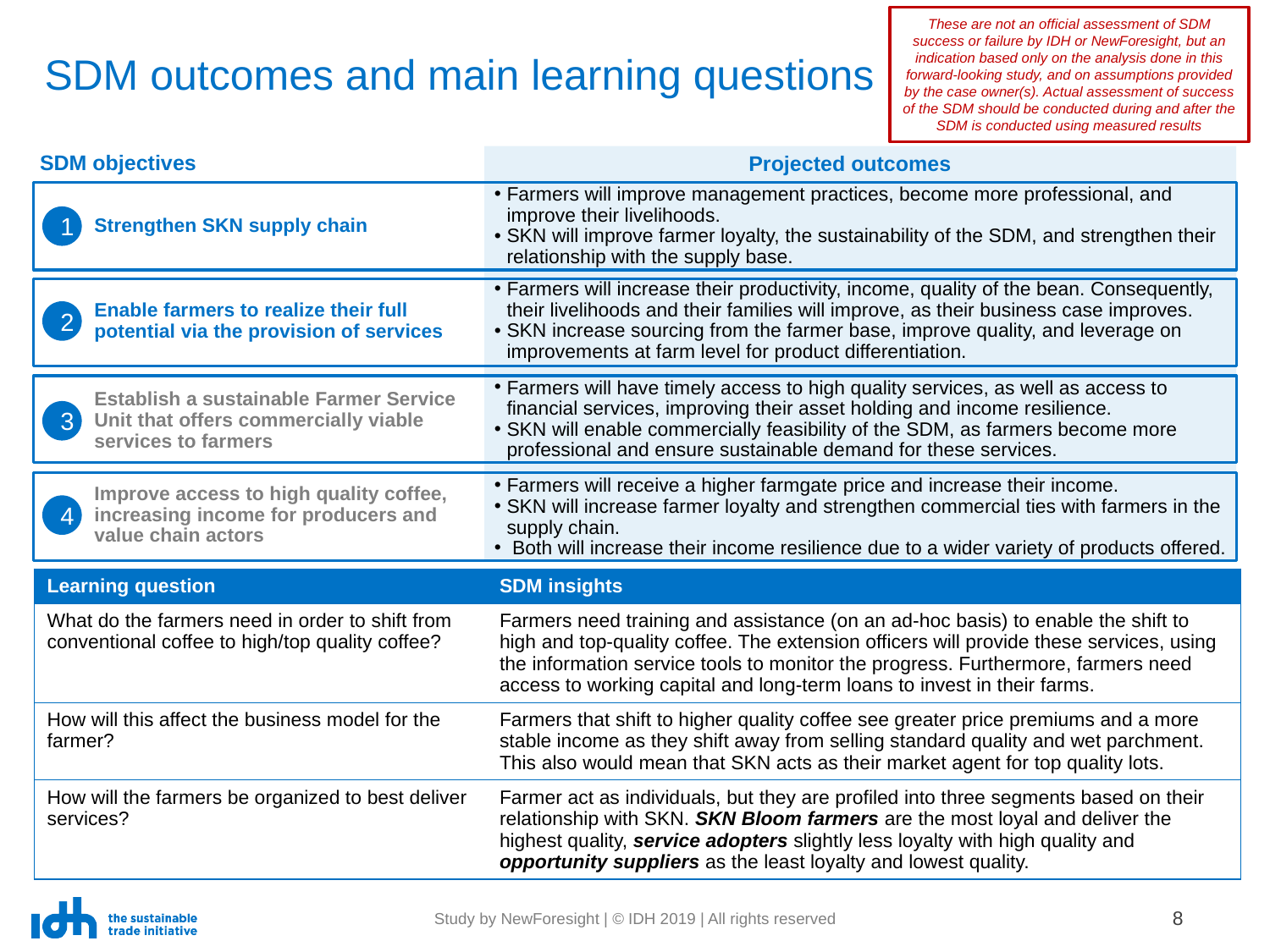

These are not an official assessment of SDM success or failure by IDH or NewForesight, but an indication based only on the analysis done in this forward-looking study, and on assumptions provided by the case owner(s). Actual assessment of success of the SDM should be conducted during and after the SDM is conducted using measured results
# SDM outcomes and main learning questions
SDM objectives

Projected outcomes
Farmers will improve management practices, become more professional, and improve their livelihoods.
SKN will improve farmer loyalty, the sustainability of the SDM, and strengthen their relationship with the supply base.

Strengthen SKN supply chain
1
Enable farmers to realize their full potential via the provision of services
Farmers will increase their productivity, income, quality of the bean. Consequently, their livelihoods and their families will improve, as their business case improves.
SKN increase sourcing from the farmer base, improve quality, and leverage on improvements at farm level for product differentiation.

2

Farmers will have timely access to high quality services, as well as access to financial services, improving their asset holding and income resilience.
SKN will enable commercially feasibility of the SDM, as farmers become more professional and ensure sustainable demand for these services.
Establish a sustainable Farmer Service Unit that offers commercially viable services to farmers
3

Improve access to high quality coffee, increasing income for producers and value chain actors
Farmers will receive a higher farmgate price and increase their income.
SKN will increase farmer loyalty and strengthen commercial ties with farmers in the supply chain.
 Both will increase their income resilience due to a wider variety of products offered.
4
| Learning question | SDM insights |
| --- | --- |
| What do the farmers need in order to shift from conventional coffee to high/top quality coffee? | Farmers need training and assistance (on an ad-hoc basis) to enable the shift to high and top-quality coffee. The extension officers will provide these services, using the information service tools to monitor the progress. Furthermore, farmers need access to working capital and long-term loans to invest in their farms. |
| How will this affect the business model for the farmer? | Farmers that shift to higher quality coffee see greater price premiums and a more stable income as they shift away from selling standard quality and wet parchment. This also would mean that SKN acts as their market agent for top quality lots. |
| How will the farmers be organized to best deliver services? | Farmer act as individuals, but they are profiled into three segments based on their relationship with SKN. SKN Bloom farmers are the most loyal and deliver the highest quality, service adopters slightly less loyalty with high quality and opportunity suppliers as the least loyalty and lowest quality. |
8